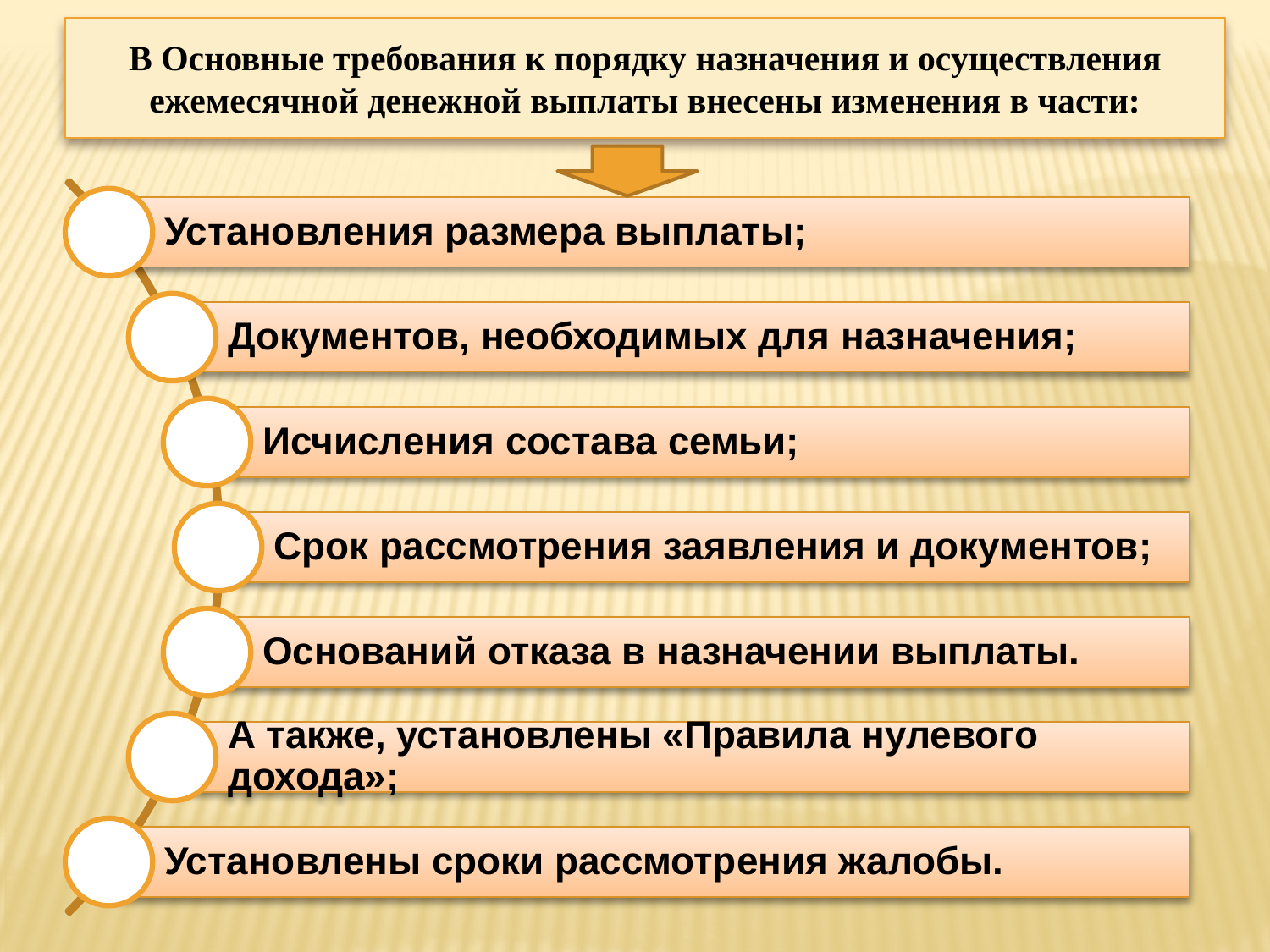

В Основные требования к порядку назначения и осуществления ежемесячной денежной выплаты внесены изменения в части:

Установления размера выплаты;
Документов, необходимых для назначения;
Исчисления состава семьи;
Срок рассмотрения заявления и документов;
Оснований отказа в назначении выплаты.
А также, установлены «Правила нулевого дохода»;
Установлены сроки рассмотрения жалобы.